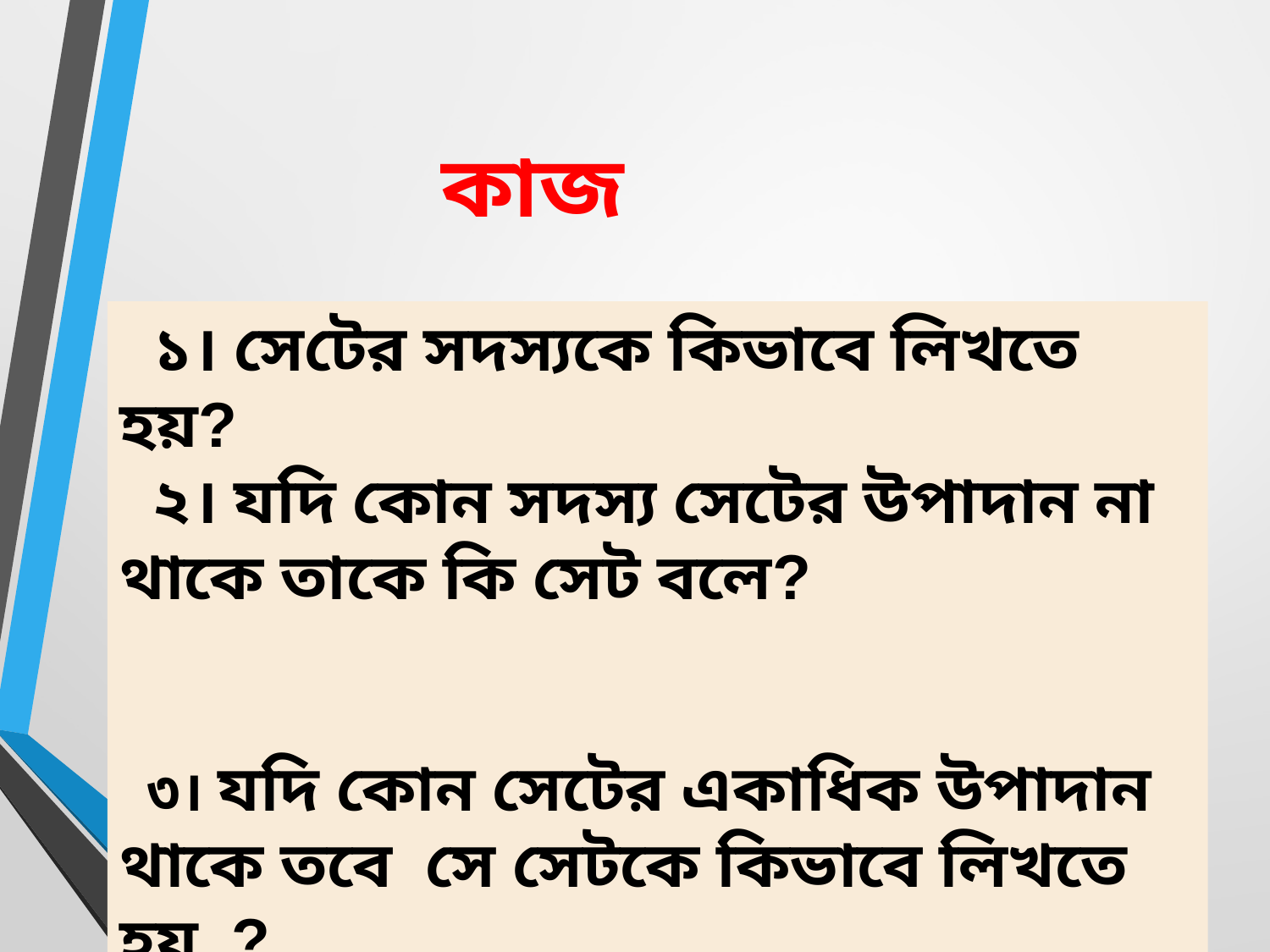

কাজ
  ১। সেটের সদস্যকে কিভাবে লিখতে হয়?
  ২। যদি কোন সদস্য সেটের উপাদান না থাকে তাকে কি সেট বলে?

  ৩। যদি কোন সেটের একাধিক উপাদান থাকে তবে  সে সেটকে কিভাবে লিখতে হয়  ?